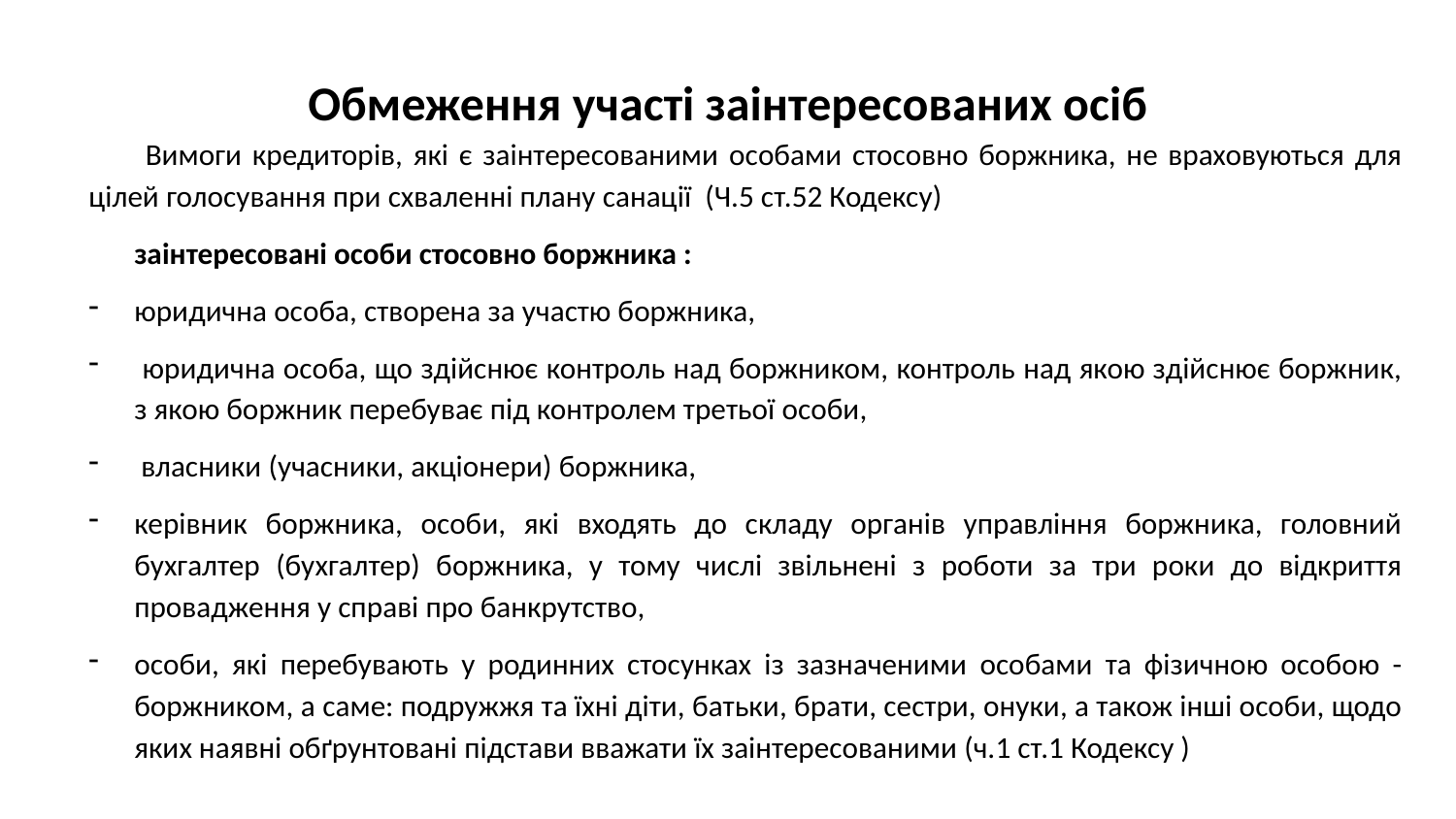

# Обмеження участі заінтересованих осіб
 Вимоги кредиторів, які є заінтересованими особами стосовно боржника, не враховуються для цілей голосування при схваленні плану санації  (Ч.5 ст.52 Кодексу)
заінтересовані особи стосовно боржника :
юридична особа, створена за участю боржника,
 юридична особа, що здійснює контроль над боржником, контроль над якою здійснює боржник, з якою боржник перебуває під контролем третьої особи,
 власники (учасники, акціонери) боржника,
керівник боржника, особи, які входять до складу органів управління боржника, головний бухгалтер (бухгалтер) боржника, у тому числі звільнені з роботи за три роки до відкриття провадження у справі про банкрутство,
особи, які перебувають у родинних стосунках із зазначеними особами та фізичною особою - боржником, а саме: подружжя та їхні діти, батьки, брати, сестри, онуки, а також інші особи, щодо яких наявні обґрунтовані підстави вважати їх заінтересованими (ч.1 ст.1 Кодексу )